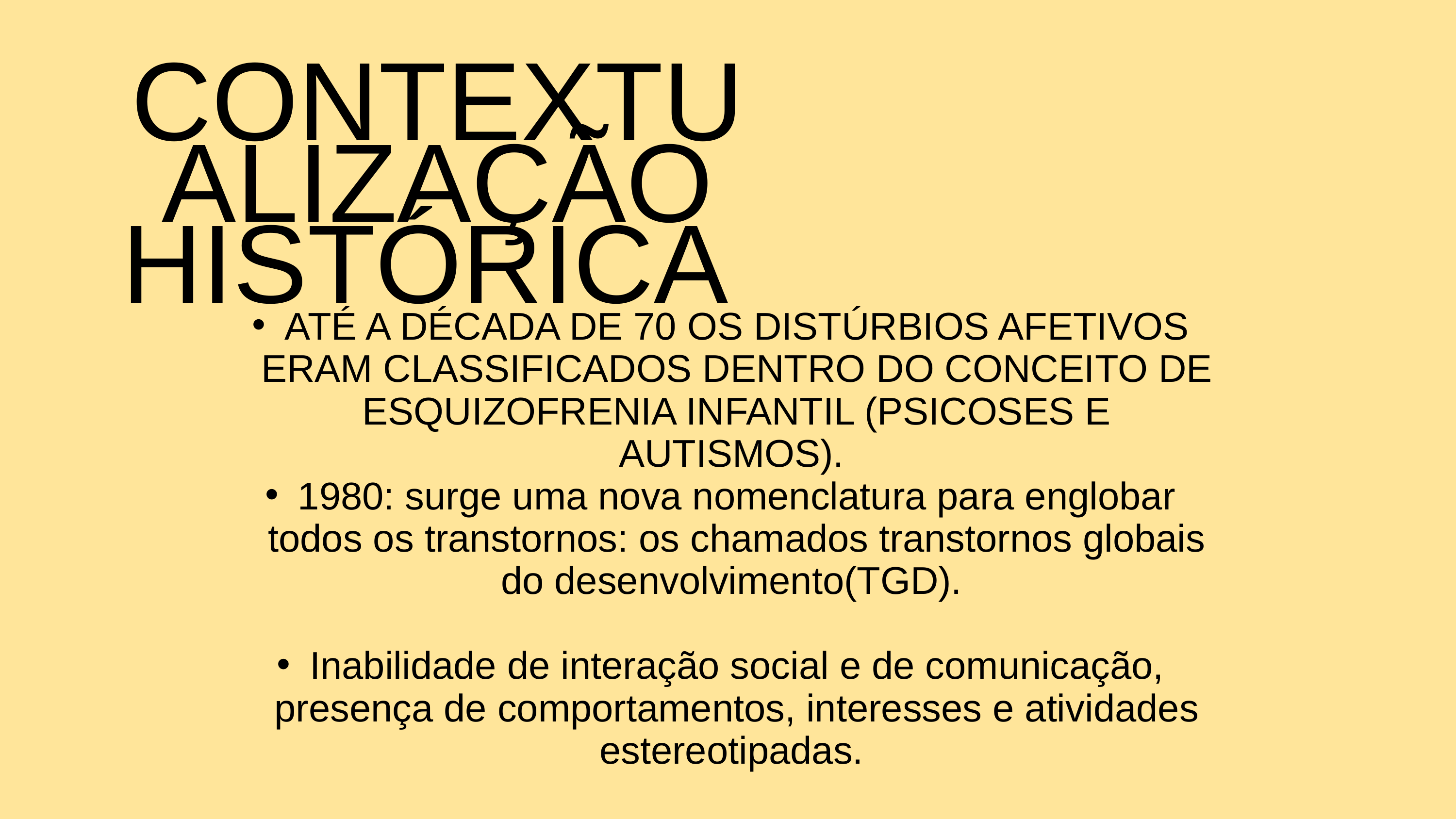

CONTEXTUALIZAÇÃO HISTÓRICA
ATÉ A DÉCADA DE 70 OS DISTÚRBIOS AFETIVOS ERAM CLASSIFICADOS DENTRO DO CONCEITO DE ESQUIZOFRENIA INFANTIL (PSICOSES E AUTISMOS).
1980: surge uma nova nomenclatura para englobar todos os transtornos: os chamados transtornos globais do desenvolvimento(TGD).

Inabilidade de interação social e de comunicação, presença de comportamentos, interesses e atividades estereotipadas.

 (BRUNELLO, 2007)